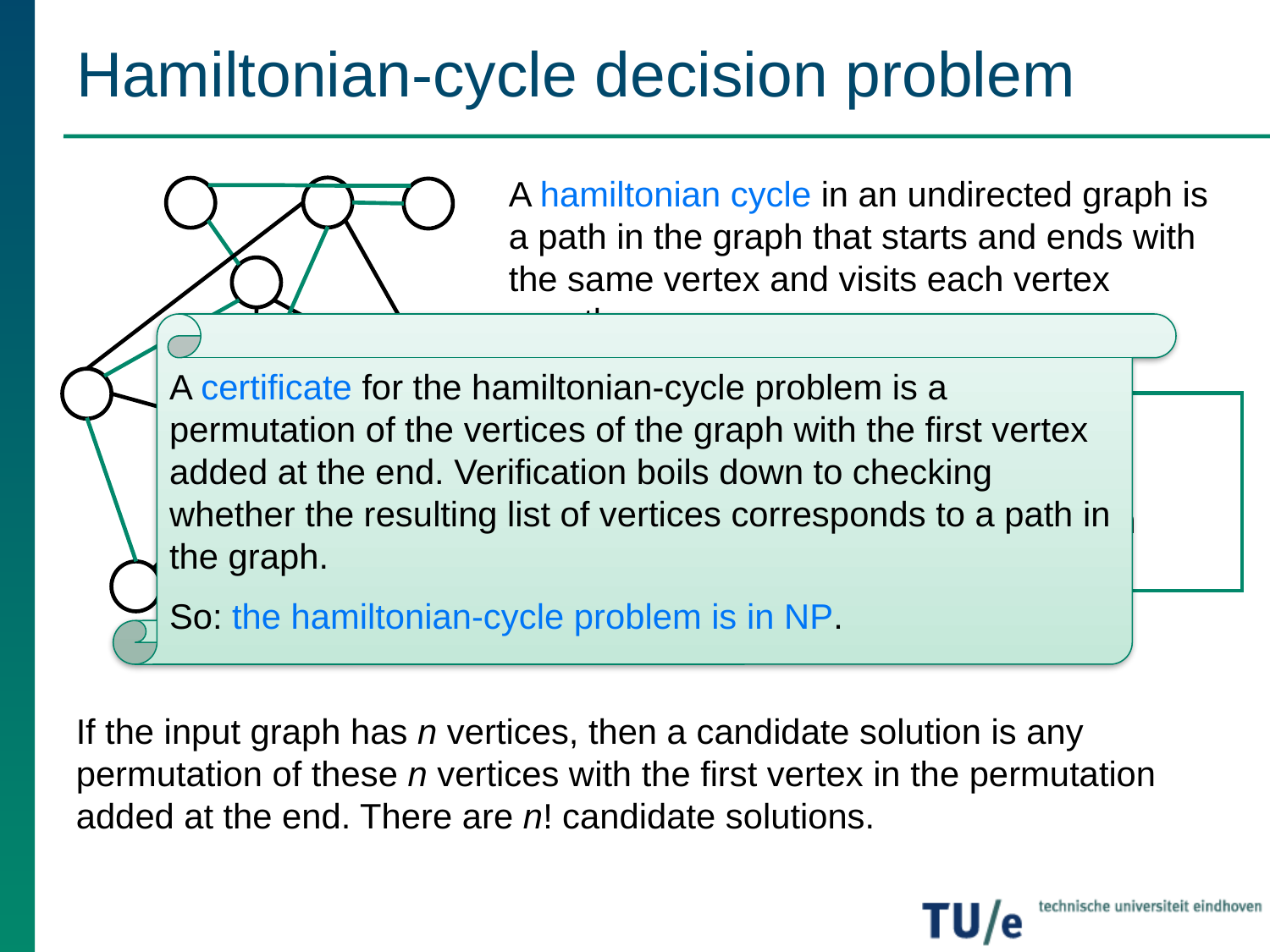

# Hamiltonian-cycle decision problem
A hamiltonian cycle in an undirected graph is a path in the graph that starts and ends with the same vertex and visits each vertex exactly once.

A certificate for the hamiltonian-cycle problem is a permutation of the vertices of the graph with the first vertex added at the end. Verification boils down to checking whether the resulting list of vertices corresponds to a path in the graph.
So: the hamiltonian-cycle problem is in NP.
hamiltonian-cycle problem
Input: An undirected graph.
Output: Yes if the graph has hamiltonian cycle. No otherwise.
If the input graph has n vertices, then a candidate solution is any permutation of these n vertices with the first vertex in the permutation added at the end. There are n! candidate solutions.